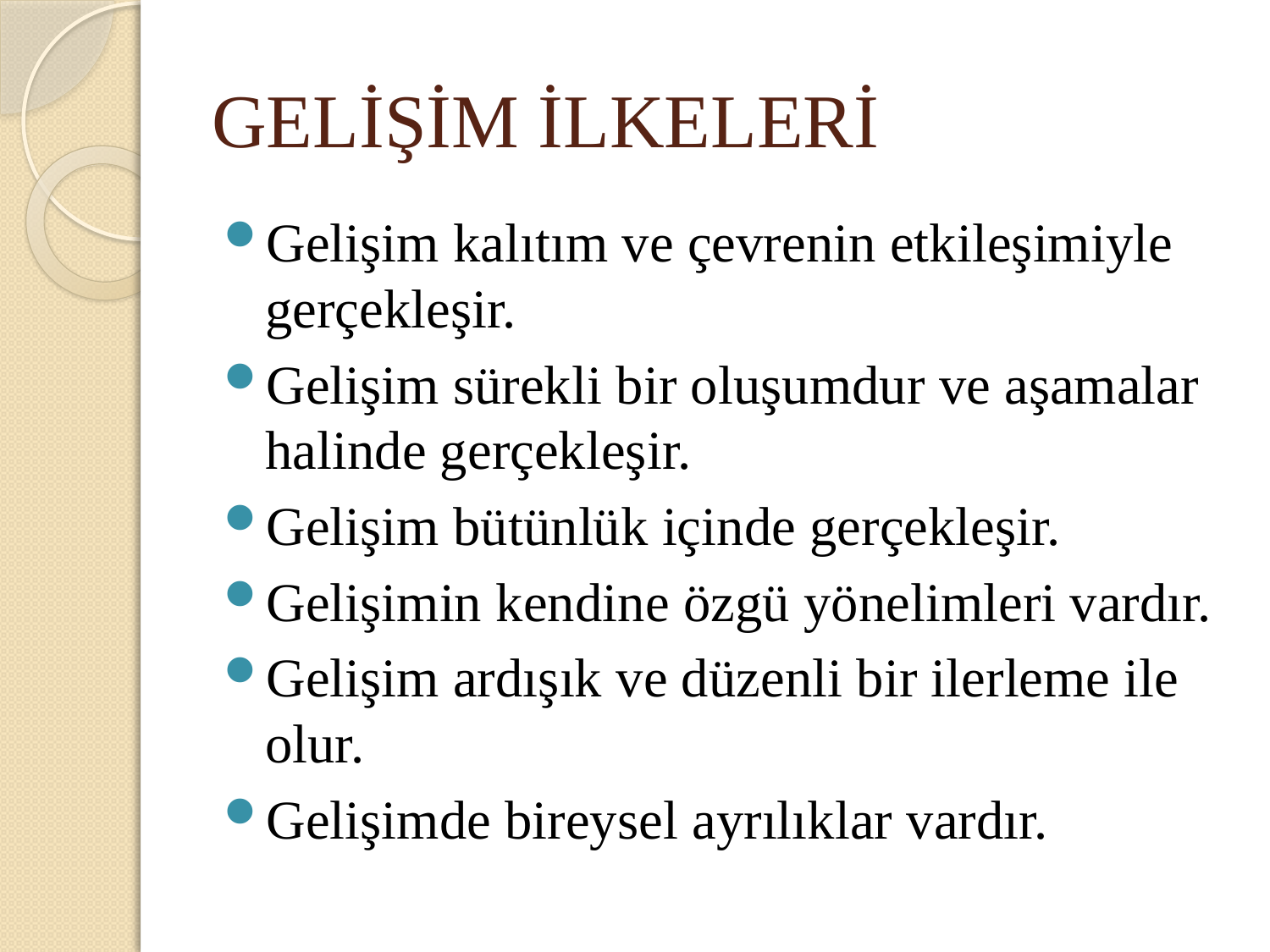

# GELİŞİM İLKELERİ
Gelişim kalıtım ve çevrenin etkileşimiyle gerçekleşir.
Gelişim sürekli bir oluşumdur ve aşamalar halinde gerçekleşir.
Gelişim bütünlük içinde gerçekleşir.
Gelişimin kendine özgü yönelimleri vardır.
Gelişim ardışık ve düzenli bir ilerleme ile olur.
Gelişimde bireysel ayrılıklar vardır.